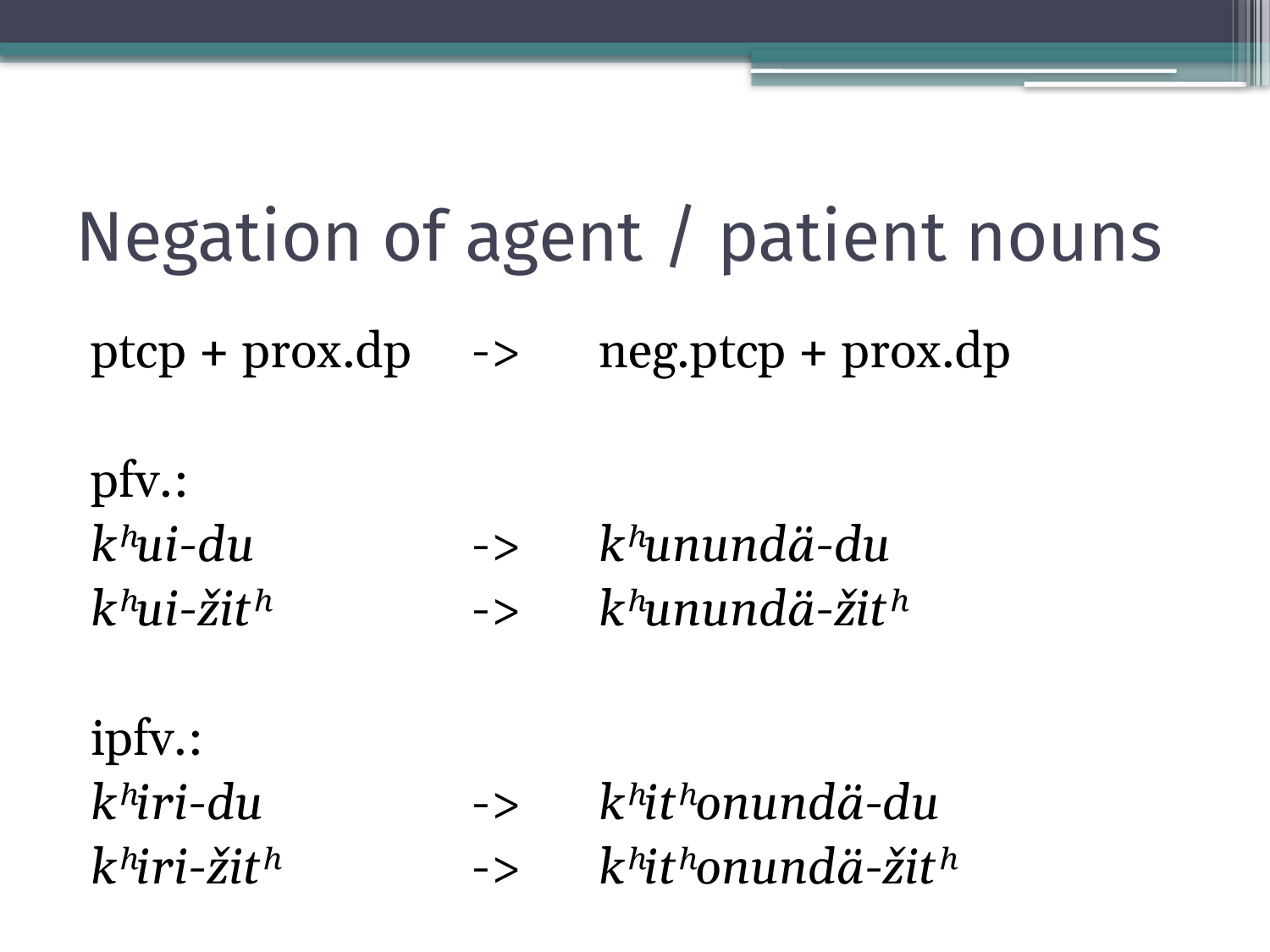

# Negation of agent / patient nouns
ptcp + prox.dp	->	neg.ptcp + prox.dp

pfv.:
kʰui-du 		-> 	kʰunundä-du
kʰui-žitʰ 		-> 	kʰunundä-žitʰ

ipfv.:
kʰiri-du 		-> 	kʰitʰonundä-du
kʰiri-žitʰ 		-> 	kʰitʰonundä-žitʰ